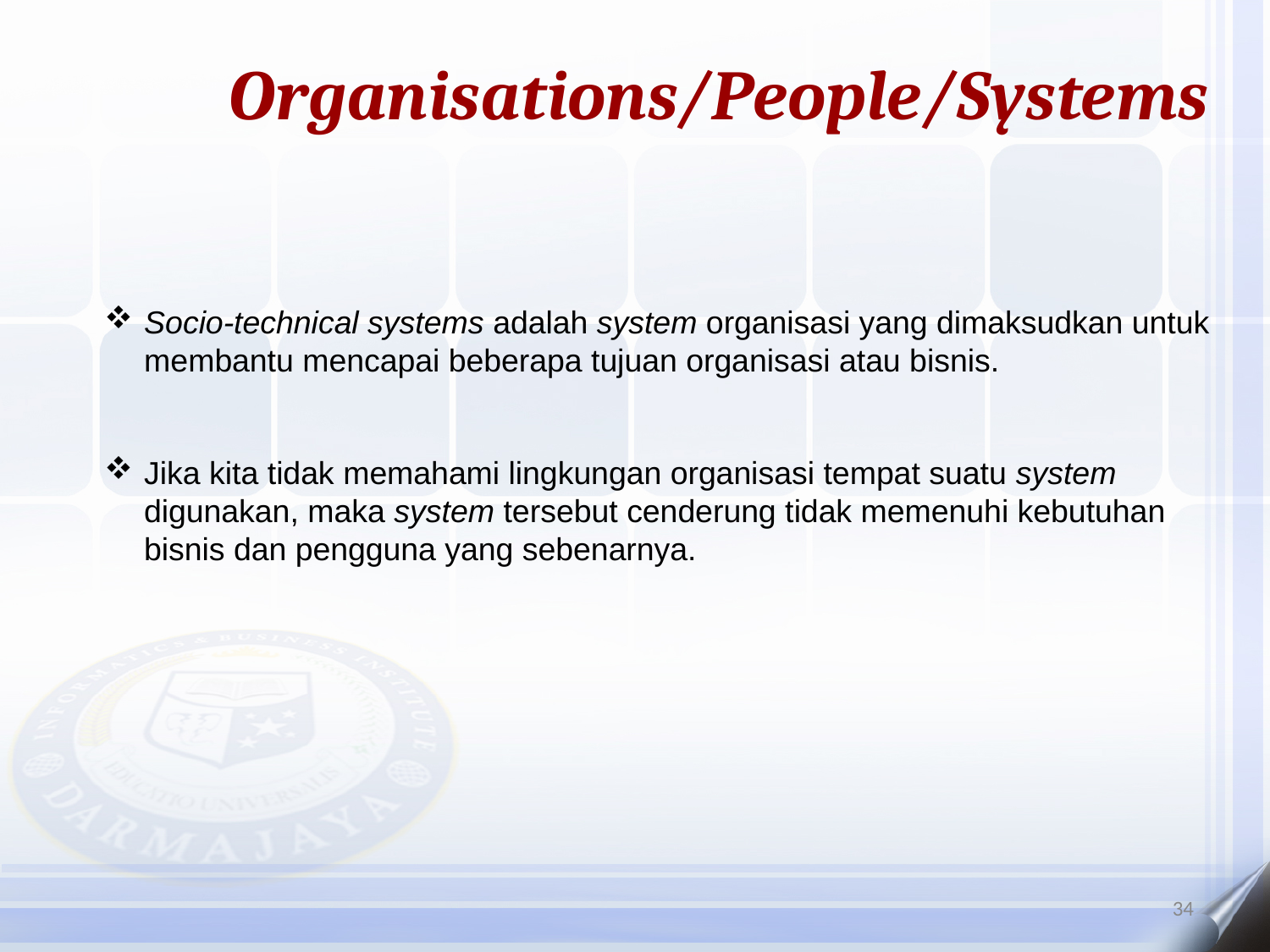

Organisations/People/Systems
Socio-technical systems adalah system organisasi yang dimaksudkan untuk membantu mencapai beberapa tujuan organisasi atau bisnis.
Jika kita tidak memahami lingkungan organisasi tempat suatu system digunakan, maka system tersebut cenderung tidak memenuhi kebutuhan bisnis dan pengguna yang sebenarnya.
34